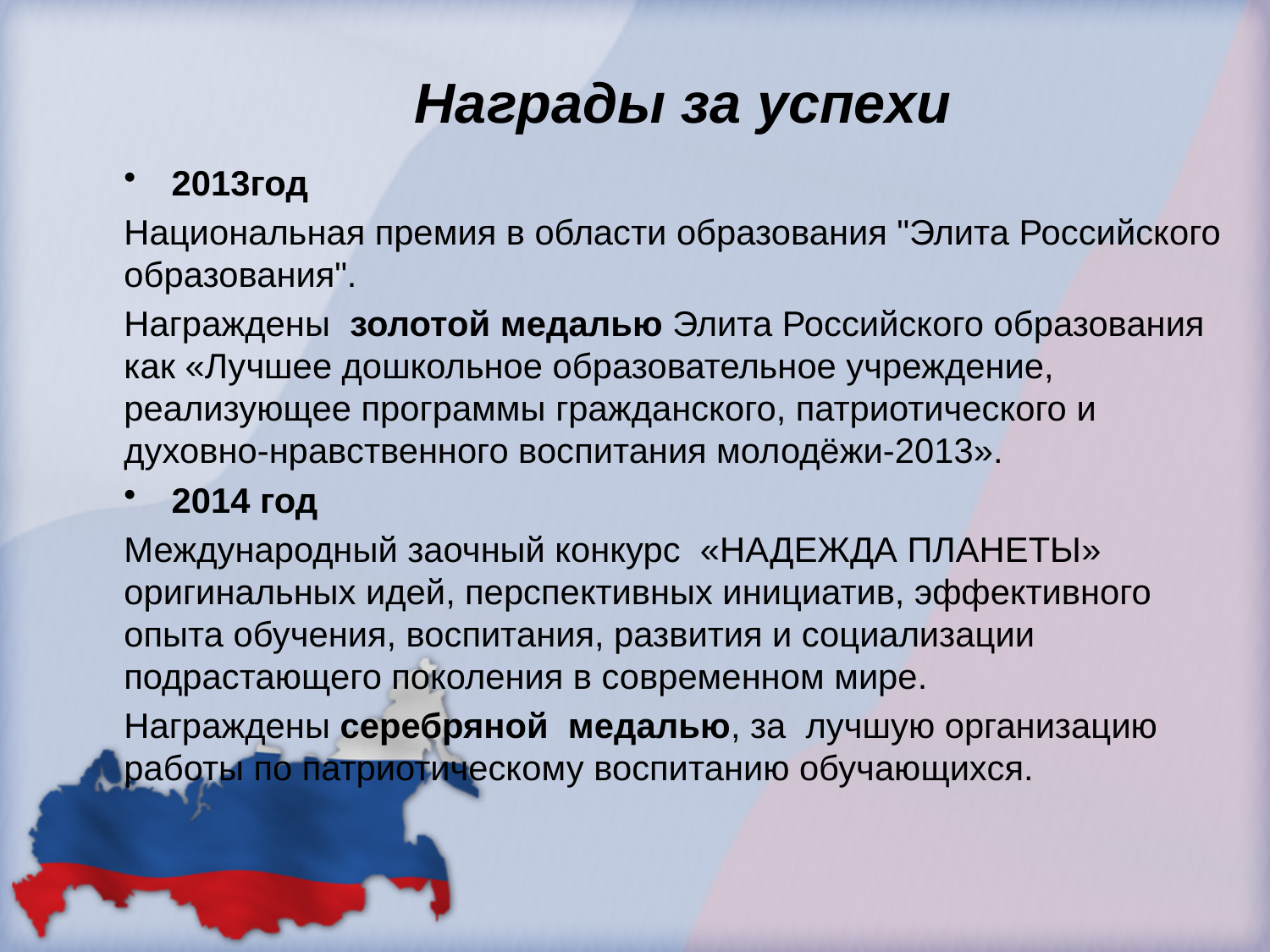

# Награды за успехи
2013год
Национальная премия в области образования "Элита Российского образования".
Награждены  золотой медалью Элита Российского образования как «Лучшее дошкольное образовательное учреждение, реализующее программы гражданского, патриотического и духовно-нравственного воспитания молодёжи-2013».
2014 год
Международный заочный конкурс  «НАДЕЖДА ПЛАНЕТЫ» оригинальных идей, перспективных инициатив, эффективного опыта обучения, воспитания, развития и социализации подрастающего поколения в современном мире.
Награждены серебряной  медалью, за  лучшую организацию работы по патриотическому воспитанию обучающихся.